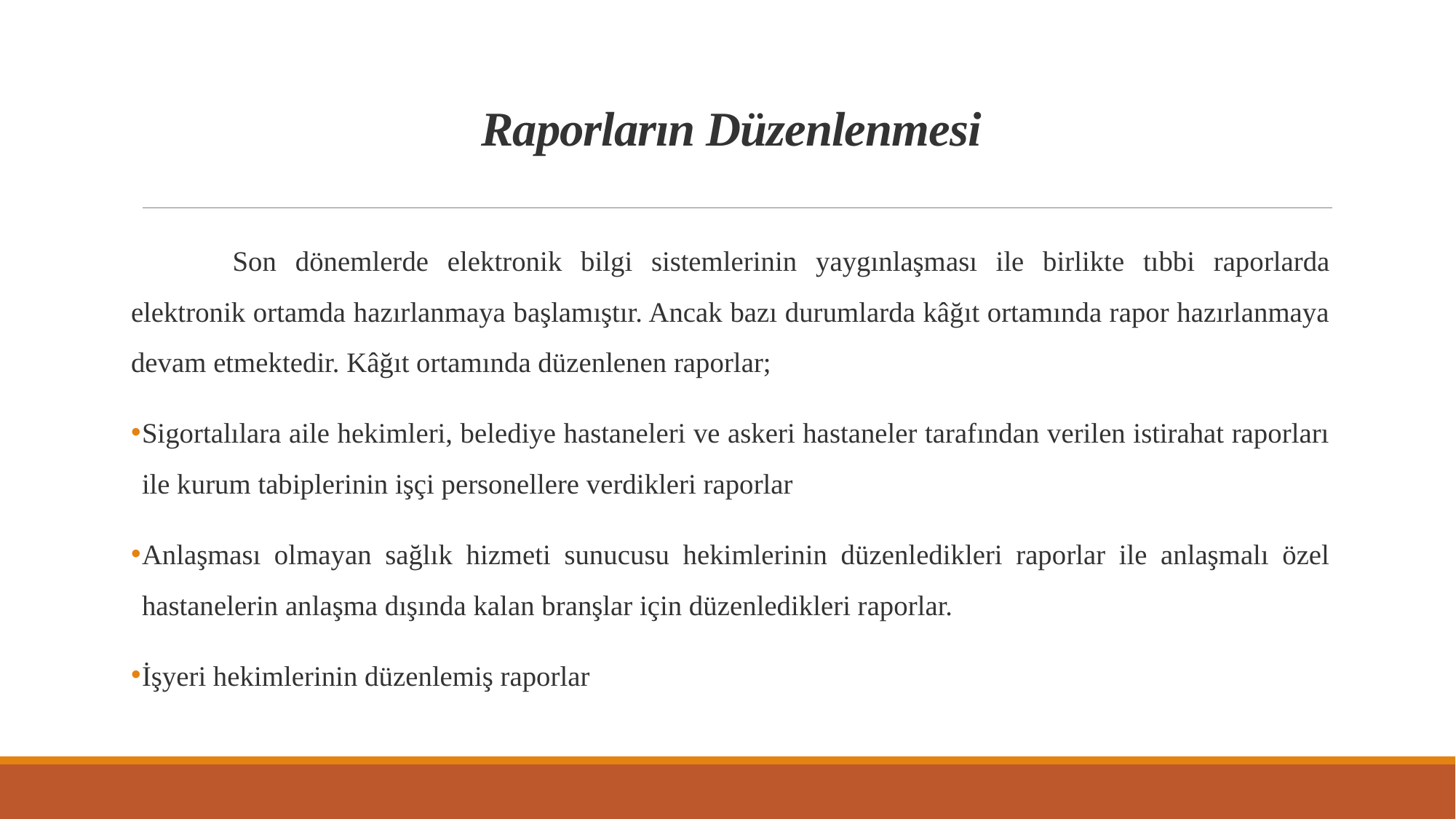

# Raporların Düzenlenmesi
	Son dönemlerde elektronik bilgi sistemlerinin yaygınlaşması ile birlikte tıbbi raporlarda elektronik ortamda hazırlanmaya başlamıştır. Ancak bazı durumlarda kâğıt ortamında rapor hazırlanmaya devam etmektedir. Kâğıt ortamında düzenlenen raporlar;
Sigortalılara aile hekimleri, belediye hastaneleri ve askeri hastaneler tarafından verilen istirahat raporları ile kurum tabiplerinin işçi personellere verdikleri raporlar
Anlaşması olmayan sağlık hizmeti sunucusu hekimlerinin düzenledikleri raporlar ile anlaşmalı özel hastanelerin anlaşma dışında kalan branşlar için düzenledikleri raporlar.
İşyeri hekimlerinin düzenlemiş raporlar